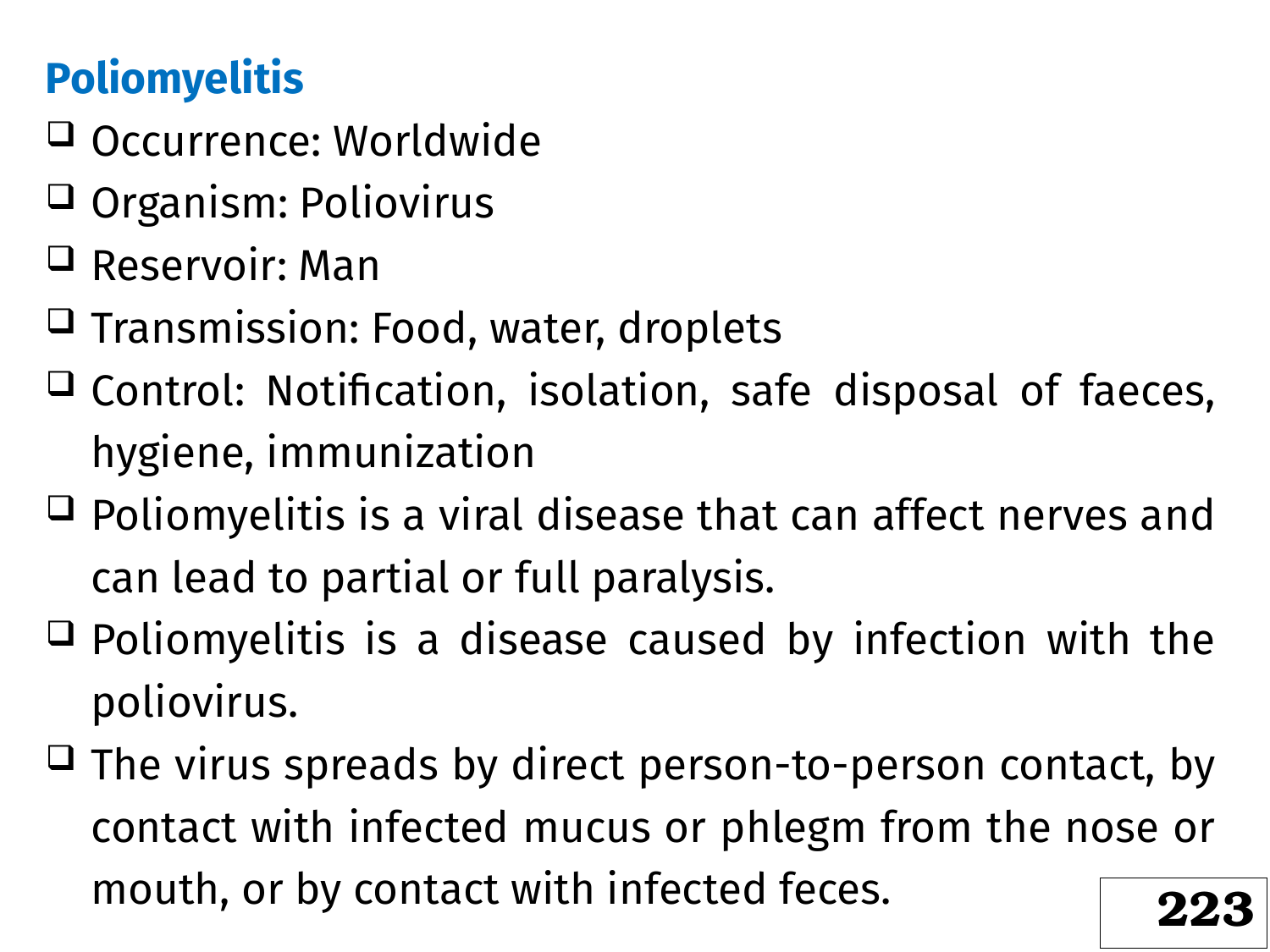

Poliomyelitis
Occurrence: Worldwide
Organism: Poliovirus
Reservoir: Man
Transmission: Food, water, droplets
Control: Notification, isolation, safe disposal of faeces, hygiene, immunization
Poliomyelitis is a viral disease that can affect nerves and can lead to partial or full paralysis.
Poliomyelitis is a disease caused by infection with the poliovirus.
The virus spreads by direct person-to-person contact, by contact with infected mucus or phlegm from the nose or mouth, or by contact with infected feces.

223